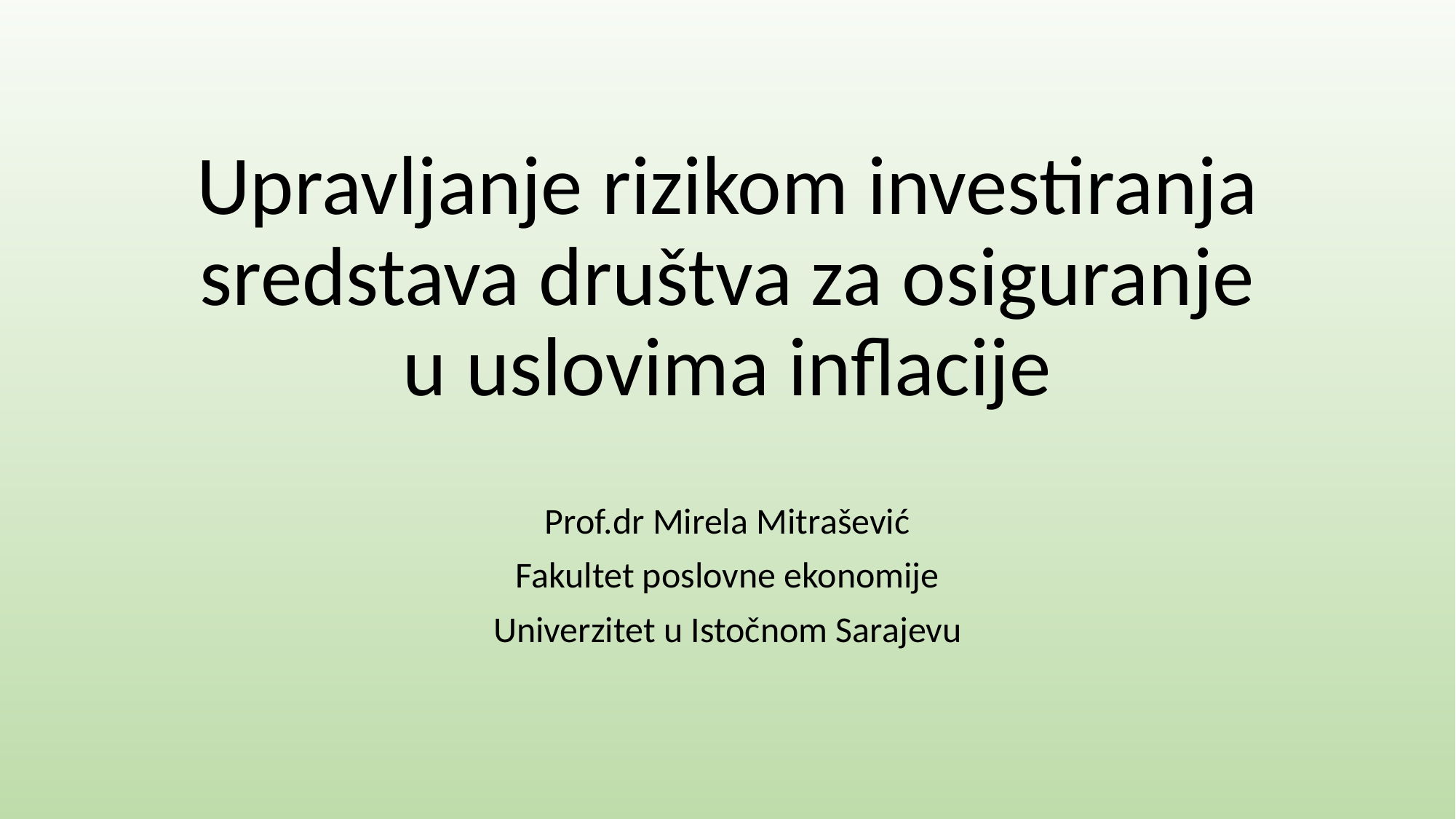

# Upravljanje rizikom investiranja sredstava društva za osiguranje u uslovima inflacije
Prof.dr Mirela Mitrašević
Fakultet poslovne ekonomije
Univerzitet u Istočnom Sarajevu